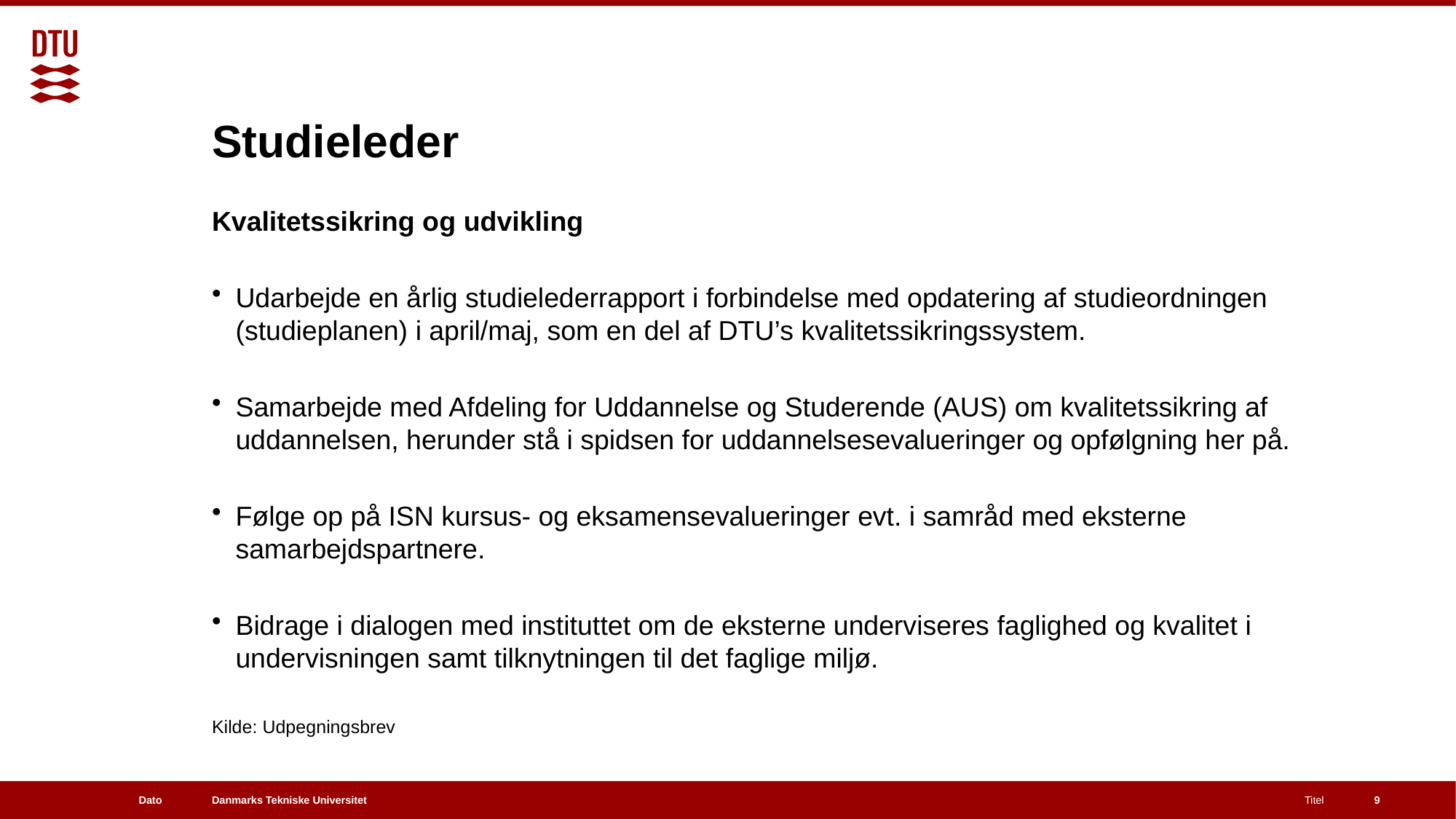

# Studieleder
Kvalitetssikring og udvikling

Udarbejde en årlig studielederrapport i forbindelse med opdatering af studieordningen (studieplanen) i april/maj, som en del af DTU’s kvalitetssikringssystem.

Samarbejde med Afdeling for Uddannelse og Studerende (AUS) om kvalitetssikring af uddannelsen, herunder stå i spidsen for uddannelsesevalueringer og opfølgning her på.

Følge op på ISN kursus- og eksamensevalueringer evt. i samråd med eksterne samarbejdspartnere.

Bidrage i dialogen med instituttet om de eksterne underviseres faglighed og kvalitet i undervisningen samt tilknytningen til det faglige miljø.

Kilde: Udpegningsbrev

Dato
Titel
9